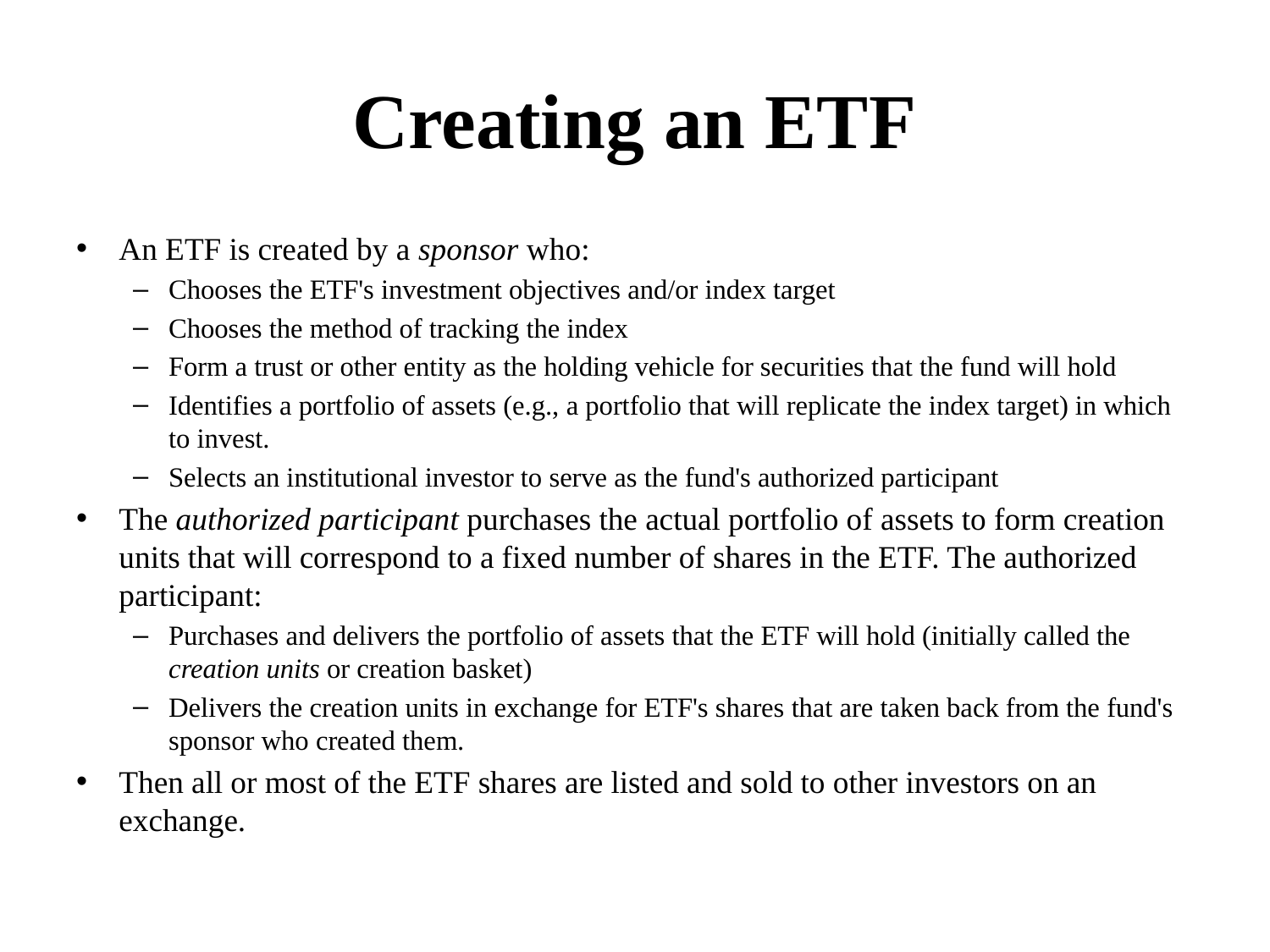

# Creating an ETF
An ETF is created by a sponsor who:
Chooses the ETF's investment objectives and/or index target
Chooses the method of tracking the index
Form a trust or other entity as the holding vehicle for securities that the fund will hold
Identifies a portfolio of assets (e.g., a portfolio that will replicate the index target) in which to invest.
Selects an institutional investor to serve as the fund's authorized participant
The authorized participant purchases the actual portfolio of assets to form creation units that will correspond to a fixed number of shares in the ETF. The authorized participant:
Purchases and delivers the portfolio of assets that the ETF will hold (initially called the creation units or creation basket)
Delivers the creation units in exchange for ETF's shares that are taken back from the fund's sponsor who created them.
Then all or most of the ETF shares are listed and sold to other investors on an exchange.